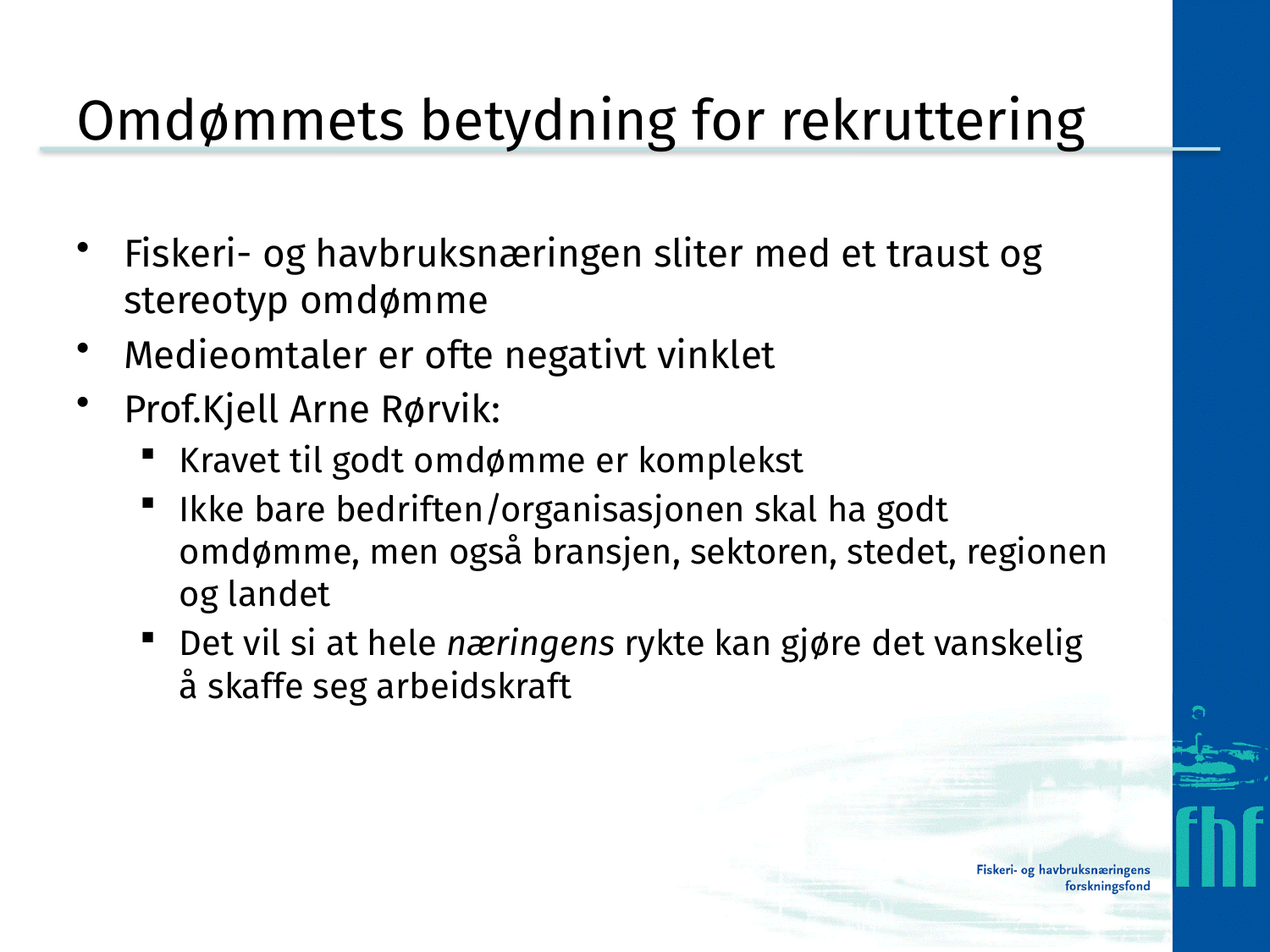

# Omdømmets betydning for rekruttering
Fiskeri- og havbruksnæringen sliter med et traust og stereotyp omdømme
Medieomtaler er ofte negativt vinklet
Prof.Kjell Arne Rørvik:
Kravet til godt omdømme er komplekst
Ikke bare bedriften/organisasjonen skal ha godt omdømme, men også bransjen, sektoren, stedet, regionen og landet
Det vil si at hele næringens rykte kan gjøre det vanskelig å skaffe seg arbeidskraft